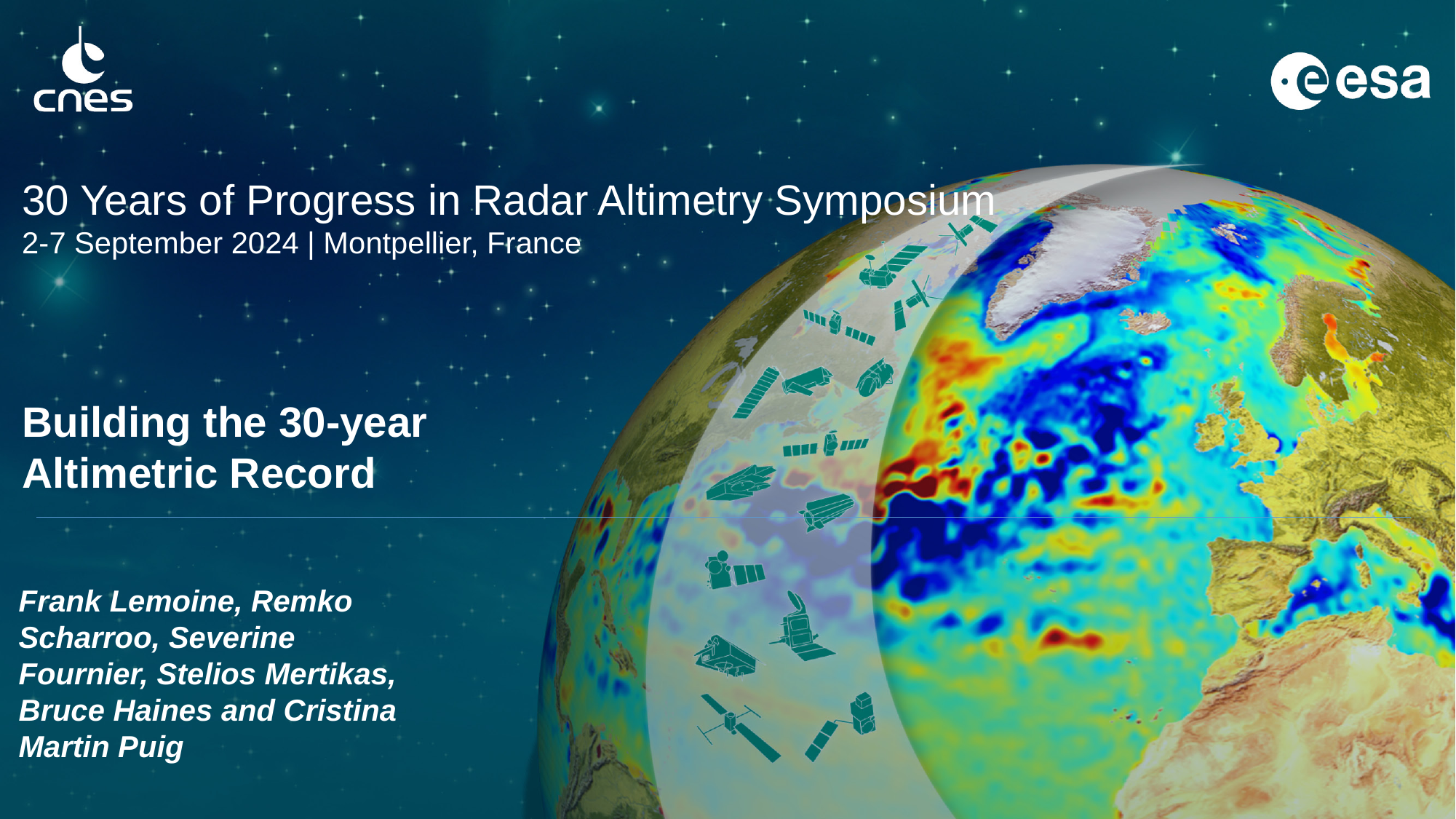

Building the 30-year Altimetric Record
Frank Lemoine, Remko Scharroo, Severine Fournier, Stelios Mertikas, Bruce Haines and Cristina Martin Puig